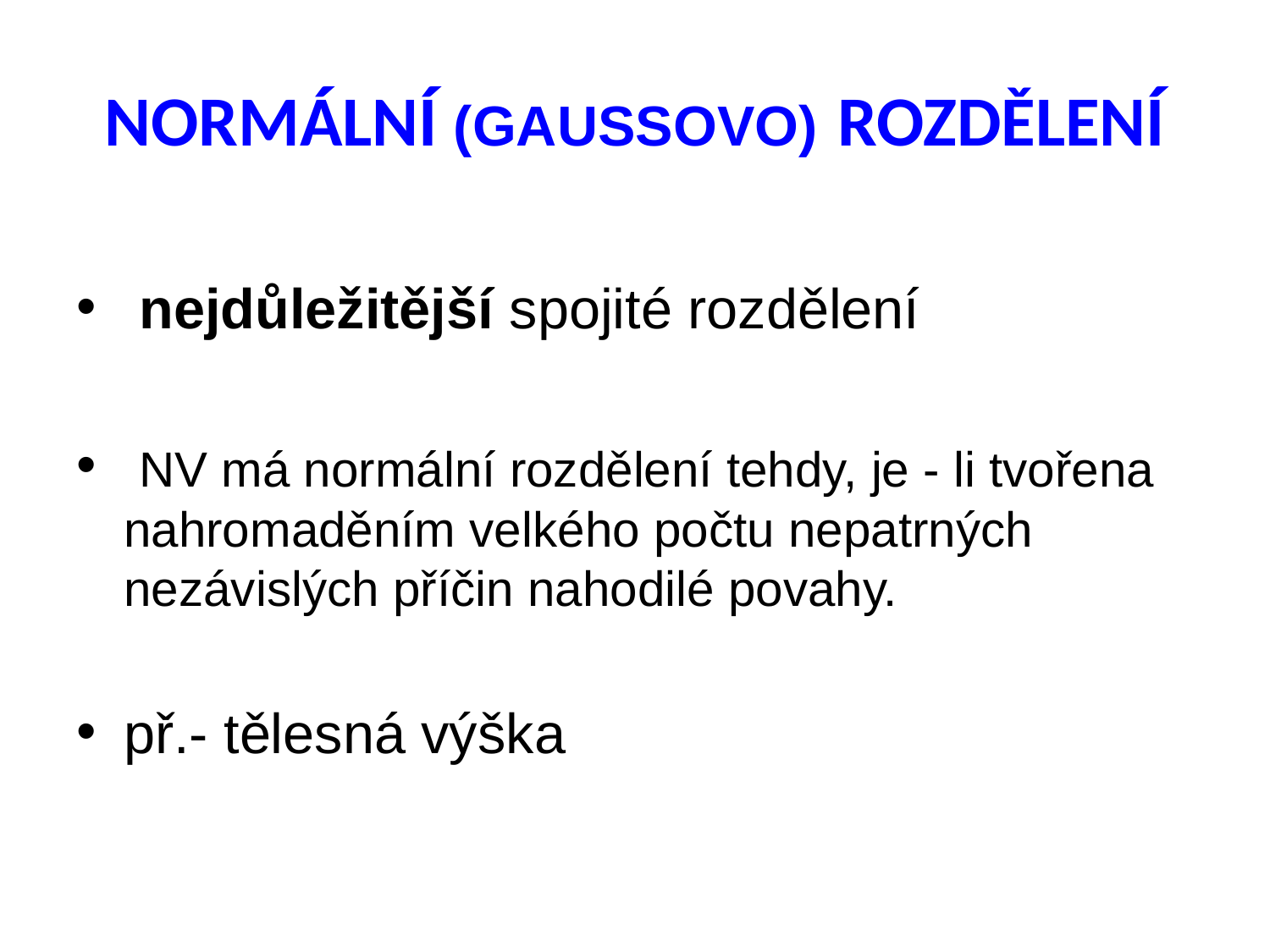

# NORMÁLNÍ (GAUSSOVO) ROZDĚLENÍ
 nejdůležitější spojité rozdělení

 NV má normální rozdělení tehdy, je - li tvořena nahromaděním velkého počtu nepatrných nezávislých příčin nahodilé povahy.

př.- tělesná výška